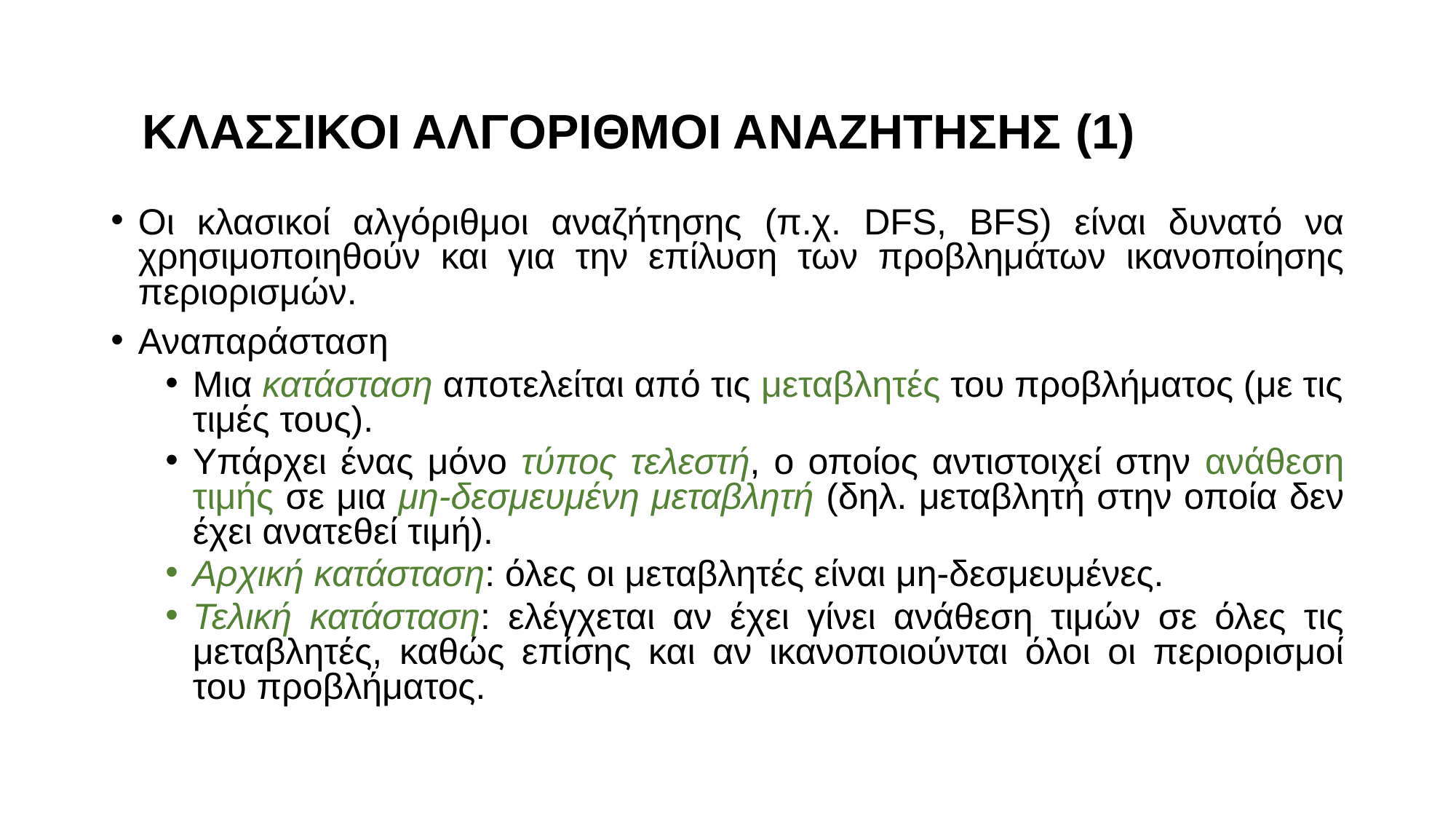

# ΚΛΑΣΣΙΚΟΙ ΑΛΓΟΡΙΘΜΟΙ ΑΝΑΖΗΤΗΣΗΣ (1)
Οι κλασικοί αλγόριθμοι αναζήτησης (π.χ. DFS, BFS) είναι δυνατό να χρησιμοποιηθούν και για την επίλυση των προβλημάτων ικανοποίησης περιορισμών.
Αναπαράσταση
Μια κατάσταση αποτελείται από τις μεταβλητές του προβλήματος (με τις τιμές τους).
Υπάρχει ένας μόνο τύπος τελεστή, ο οποίος αντιστοιχεί στην ανάθεση τιμής σε μια μη-δεσμευμένη μεταβλητή (δηλ. μεταβλητή στην οποία δεν έχει ανατεθεί τιμή).
Αρχική κατάσταση: όλες οι μεταβλητές είναι μη-δεσμευμένες.
Τελική κατάσταση: ελέγχεται αν έχει γίνει ανάθεση τιμών σε όλες τις μεταβλητές, καθώς επίσης και αν ικανοποιούνται όλοι οι περιορισμοί του προβλήματος.